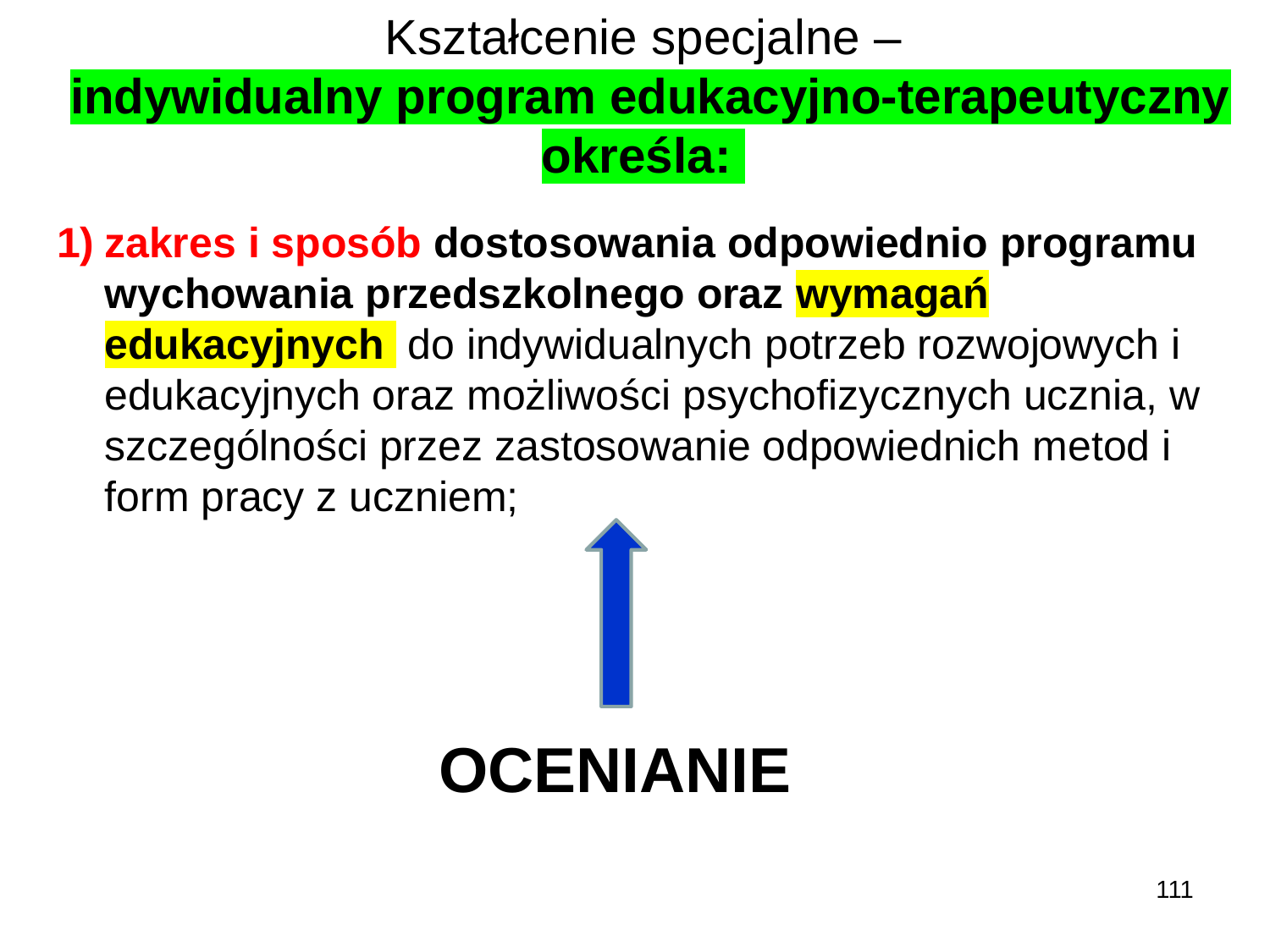

# Kształcenie specjalne – indywidualny program edukacyjno-terapeutyczny określa:
zakres i sposób dostosowania odpowiednio programu wychowania przedszkolnego oraz wymagań edukacyjnych  do indywidualnych potrzeb rozwojowych i edukacyjnych oraz możliwości psychofizycznych ucznia, w szczególności przez zastosowanie odpowiednich metod i form pracy z uczniem;

OCENIANIE
111